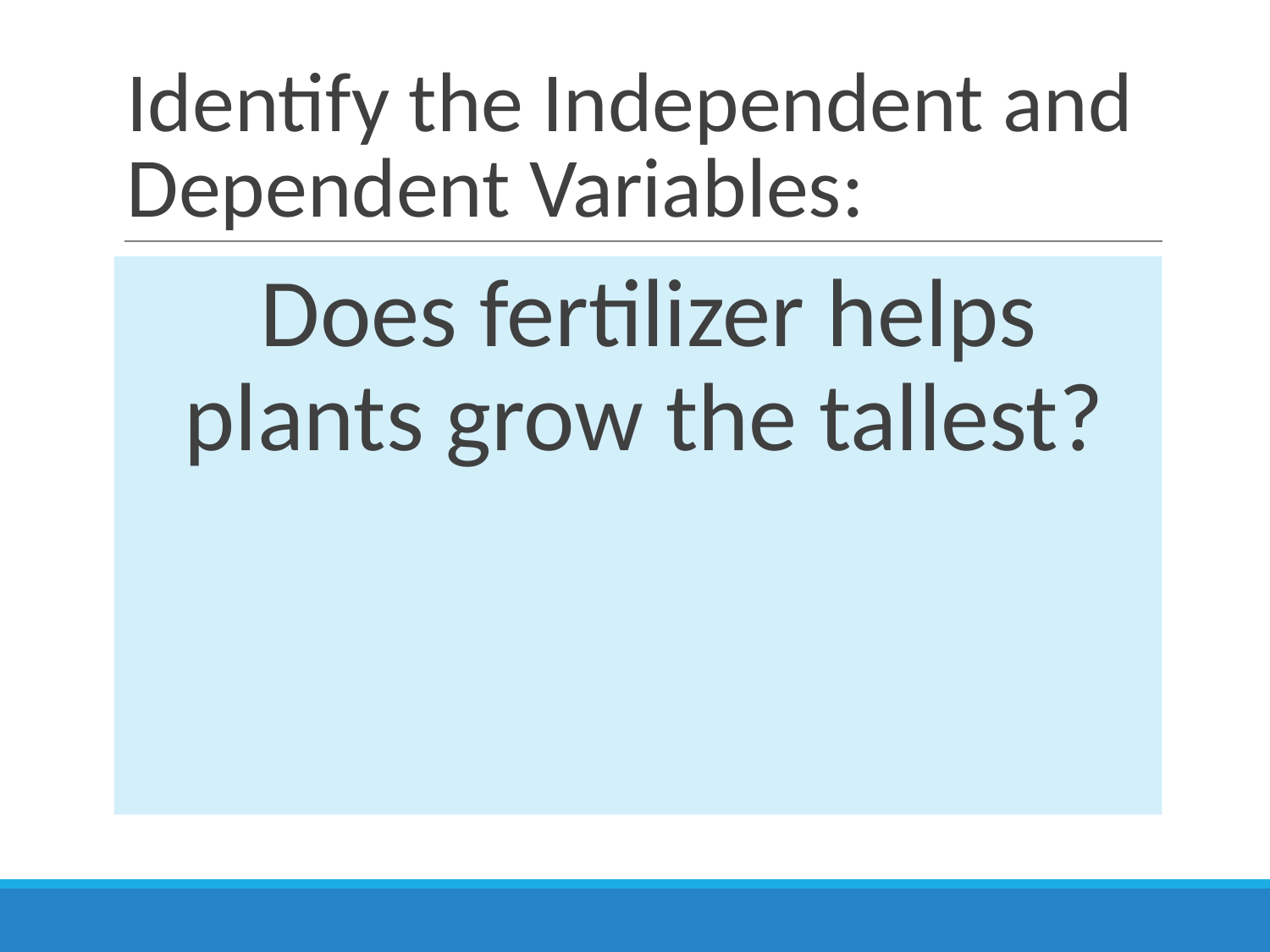

# Identify the Independent and Dependent Variables:
Does fertilizer helps plants grow the tallest?